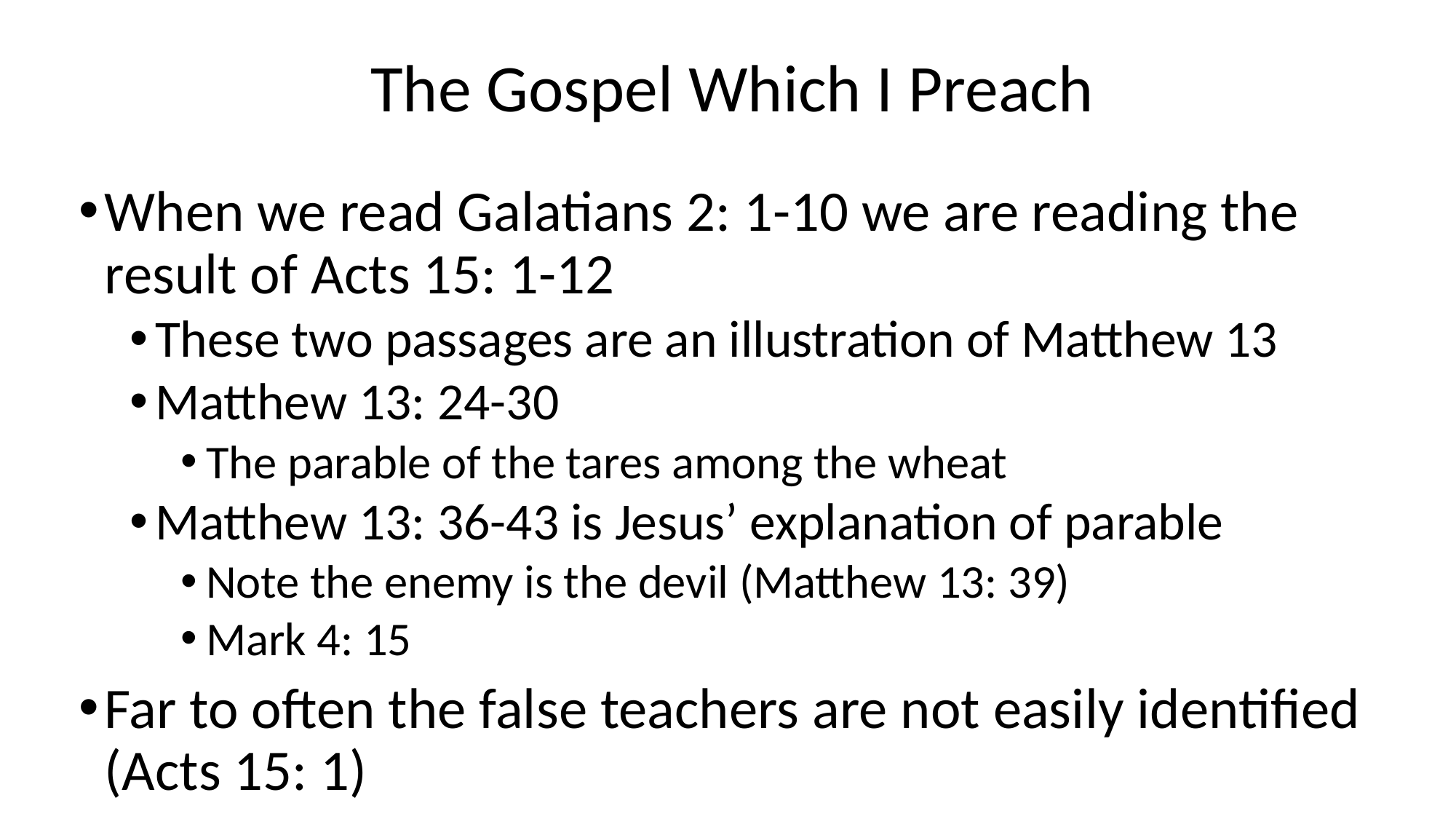

# The Gospel Which I Preach
When we read Galatians 2: 1-10 we are reading the result of Acts 15: 1-12
These two passages are an illustration of Matthew 13
Matthew 13: 24-30
The parable of the tares among the wheat
Matthew 13: 36-43 is Jesus’ explanation of parable
Note the enemy is the devil (Matthew 13: 39)
Mark 4: 15
Far to often the false teachers are not easily identified (Acts 15: 1)